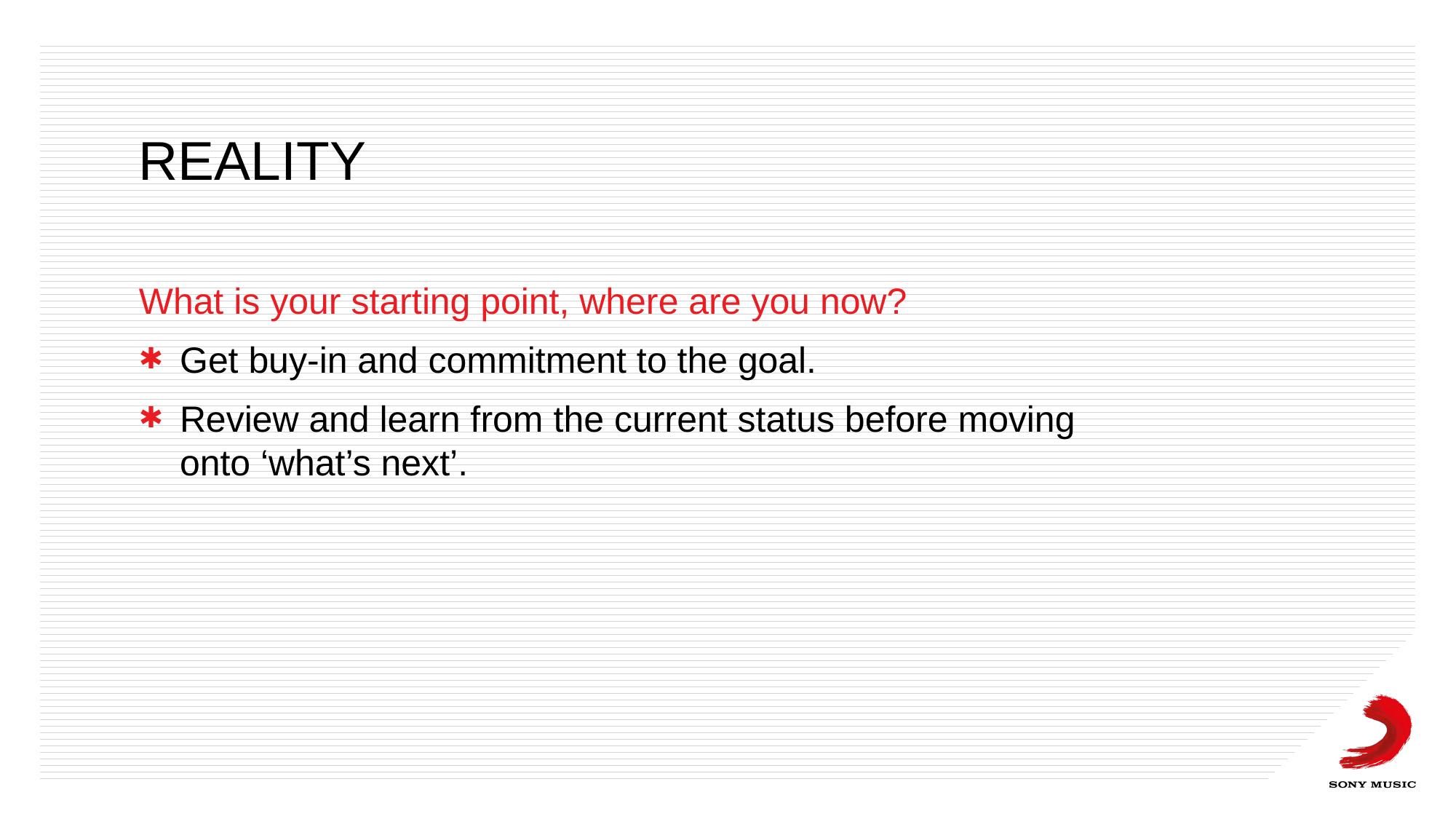

# REALITY
What is your starting point, where are you now?
Get buy-in and commitment to the goal.
Review and learn from the current status before moving onto ‘what’s next’.